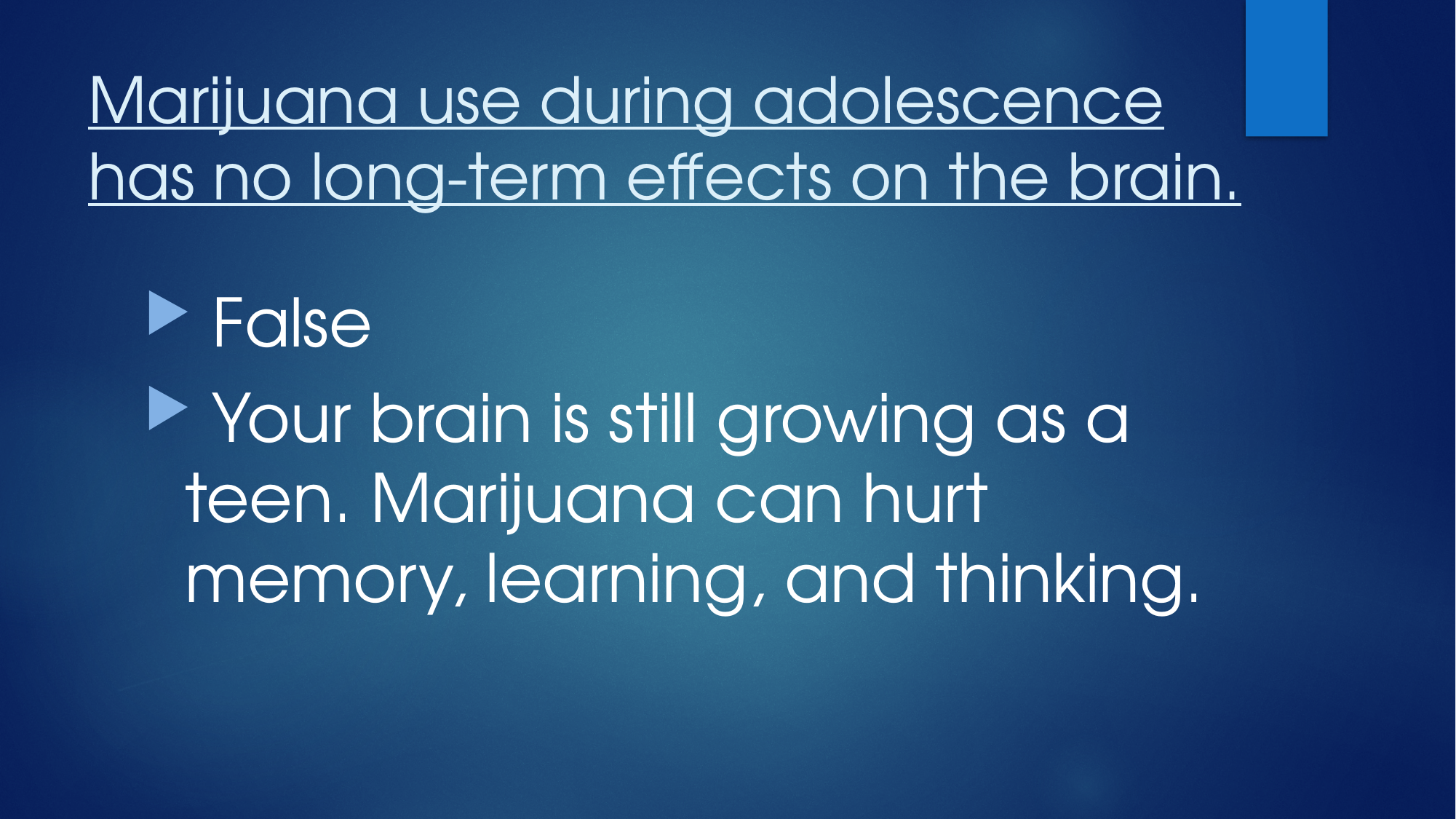

# Marijuana use during adolescence has no long-term effects on the brain.
 False
 Your brain is still growing as a teen. Marijuana can hurt memory, learning, and thinking.